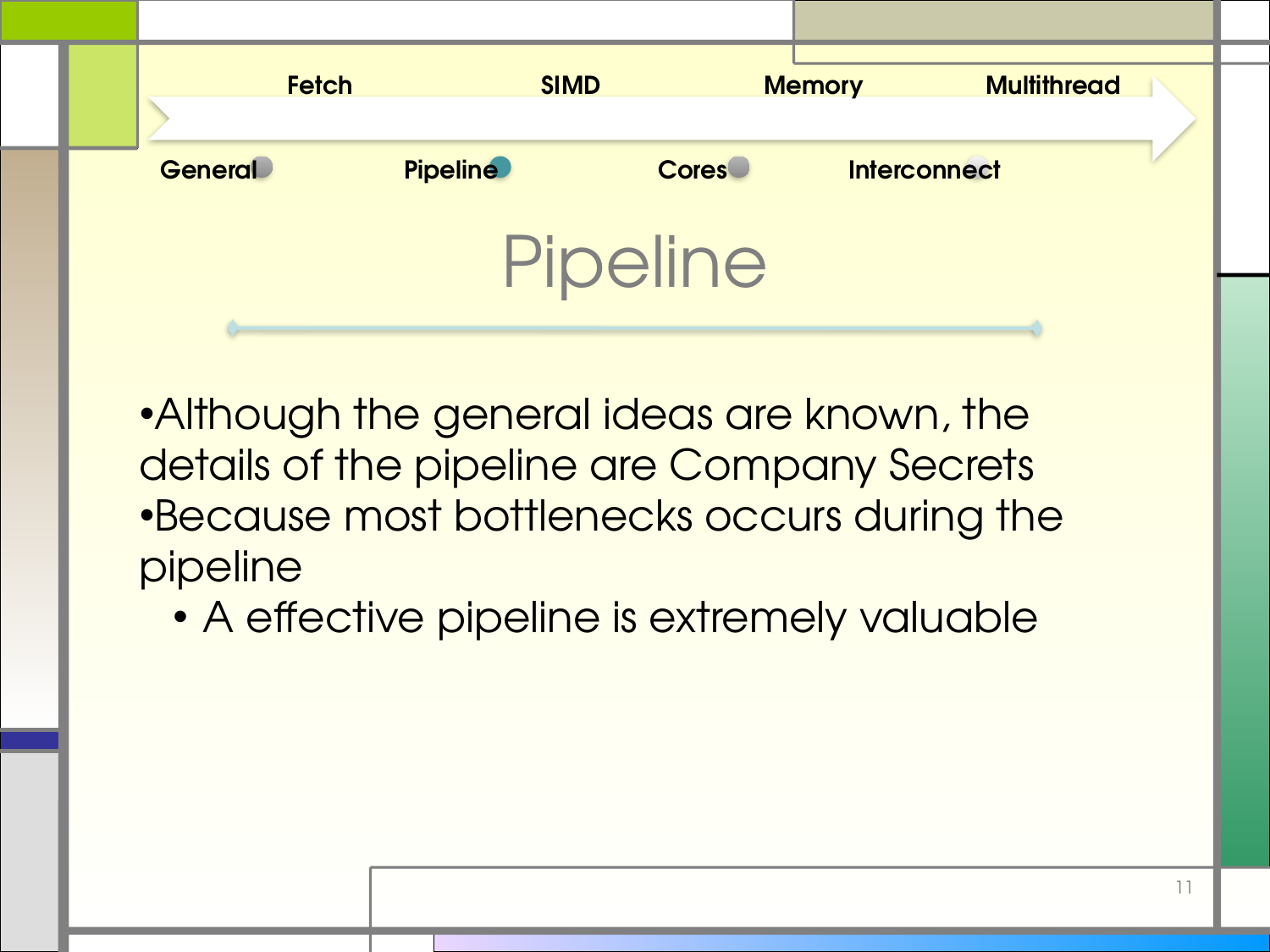

Fetch
SIMD
Memory
Multithread
General
Pipeline
Cores
Interconnect
# Pipeline
Although the general ideas are known, the details of the pipeline are Company Secrets
Because most bottlenecks occurs during the pipeline
A effective pipeline is extremely valuable
11